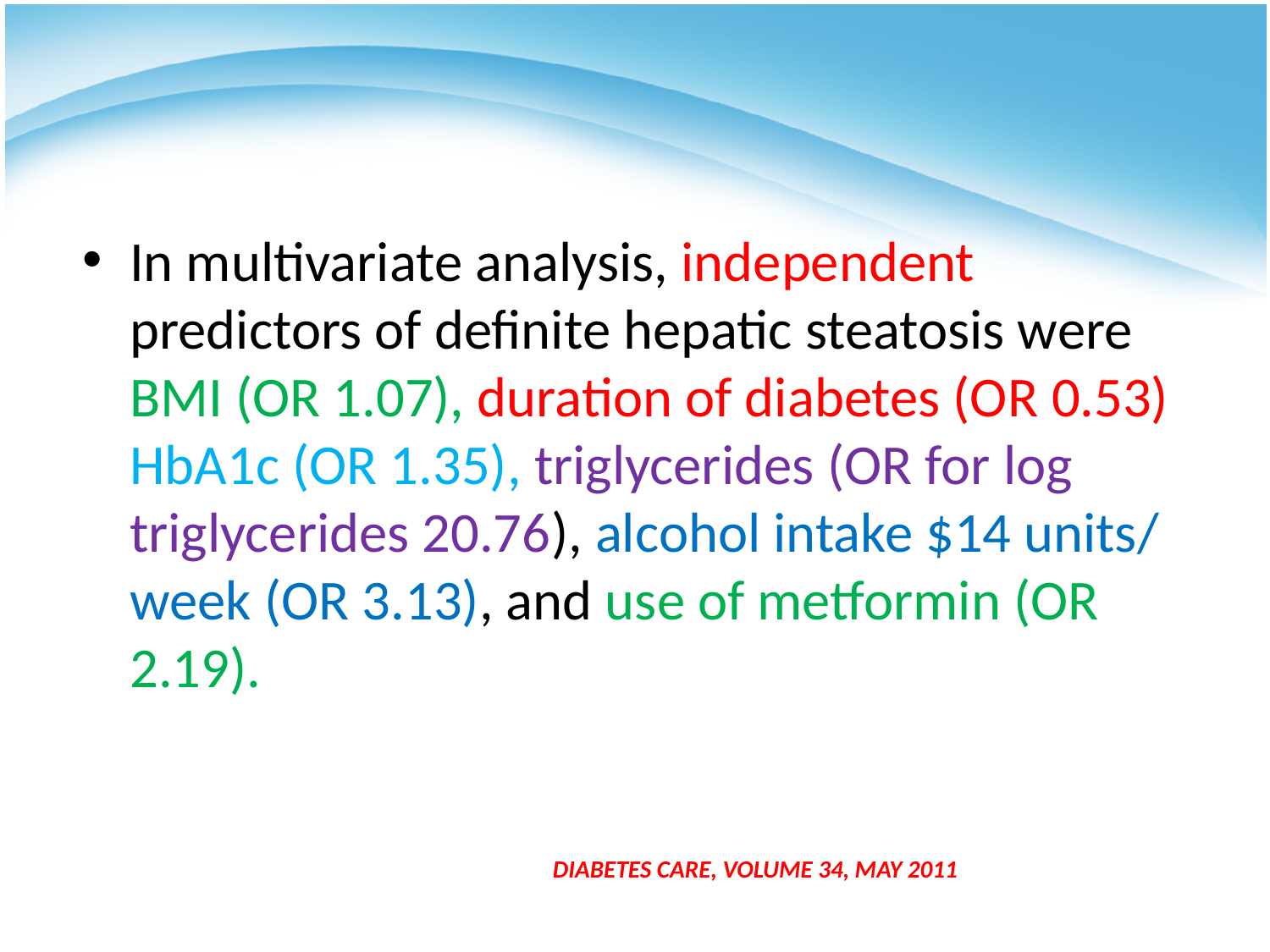

#
In multivariate analysis, independent predictors of definite hepatic steatosis were BMI (OR 1.07), duration of diabetes (OR 0.53) HbA1c (OR 1.35), triglycerides (OR for log triglycerides 20.76), alcohol intake $14 units/ week (OR 3.13), and use of metformin (OR 2.19).
DIABETES CARE, VOLUME 34, MAY 2011